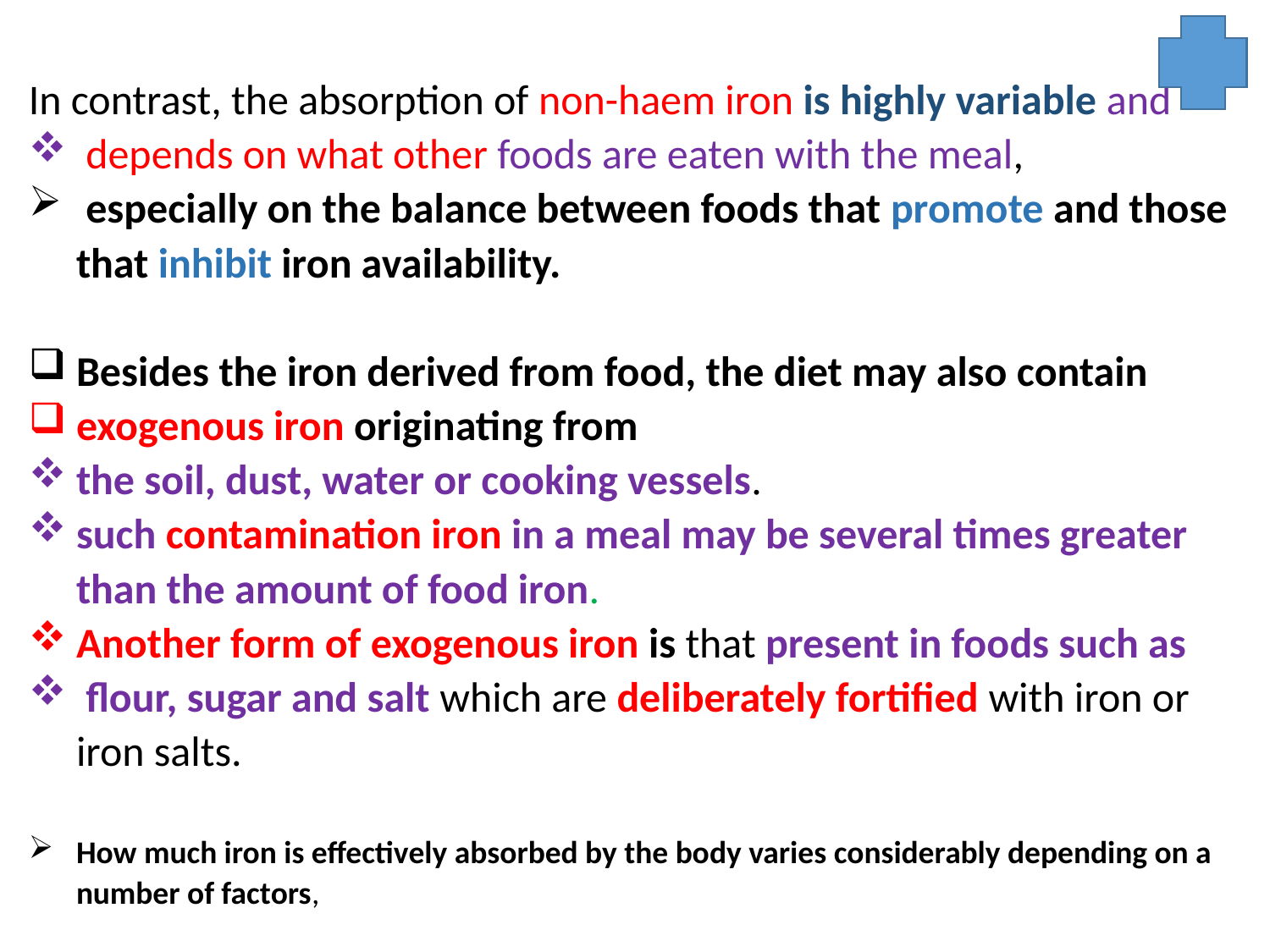

In contrast, the absorption of non-haem iron is highly variable and
 depends on what other foods are eaten with the meal,
 especially on the balance between foods that promote and those that inhibit iron availability.

Besides the iron derived from food, the diet may also contain
exogenous iron originating from
the soil, dust, water or cooking vessels.
such contamination iron in a meal may be several times greater than the amount of food iron.
Another form of exogenous iron is that present in foods such as
 flour, sugar and salt which are deliberately fortified with iron or iron salts.

How much iron is effectively absorbed by the body varies considerably depending on a number of factors,